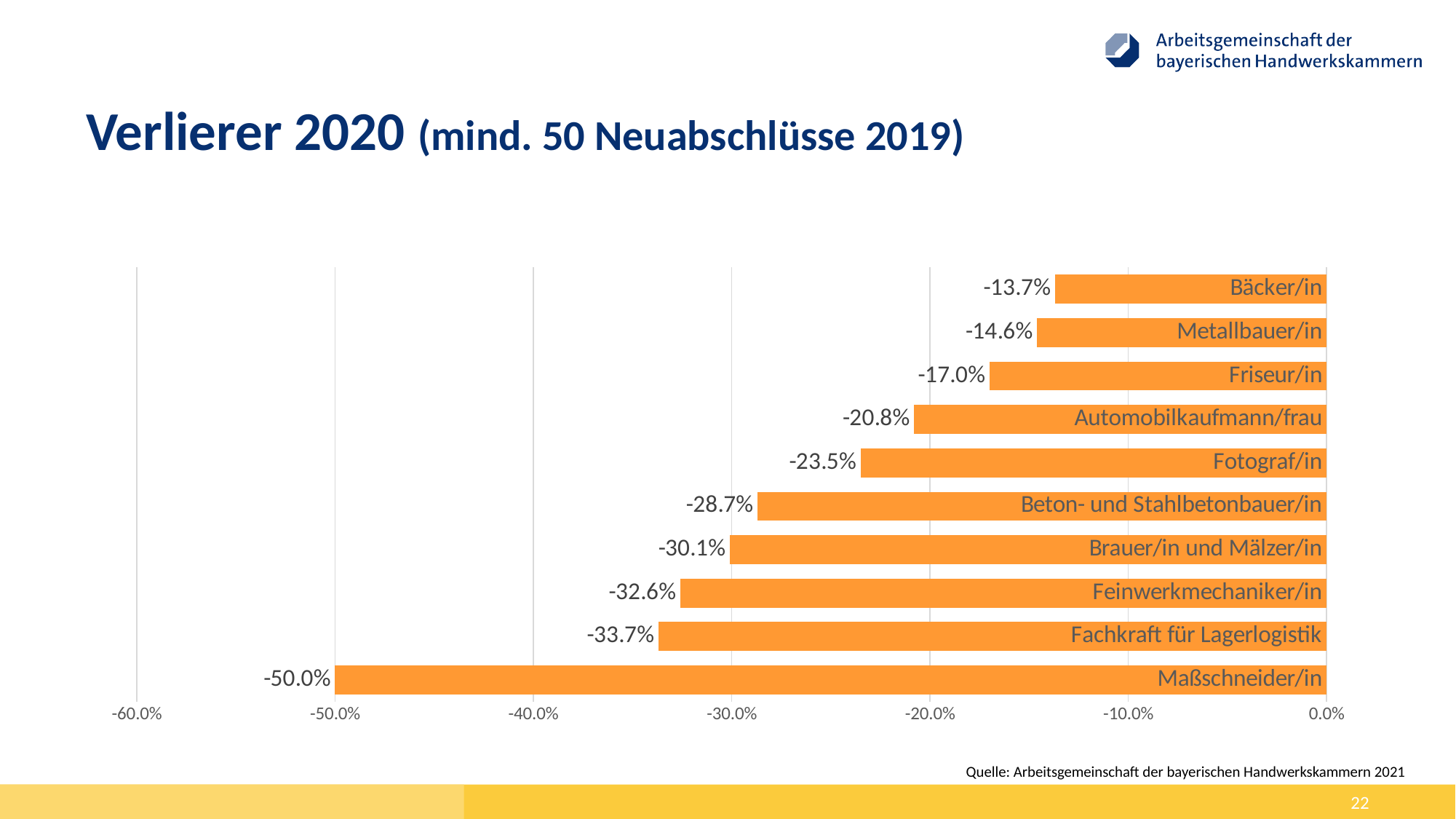

# Verlierer 2020 (mind. 50 Neuabschlüsse 2019)

### Chart

| Category | Veränderung |
|---|---|
| Maßschneider/in | -0.5 |
| Fachkraft für Lagerlogistik | -0.337 |
| Feinwerkmechaniker/in | -0.326 |
| Brauer/in und Mälzer/in | -0.301 |
| Beton- und Stahlbetonbauer/in | -0.287 |
| Fotograf/in | -0.235 |
| Automobilkaufmann/frau | -0.208 |
| Friseur/in | -0.17 |
| Metallbauer/in | -0.146 |
| Bäcker/in | -0.137 |
Quelle: Arbeitsgemeinschaft der bayerischen Handwerkskammern 2021
22